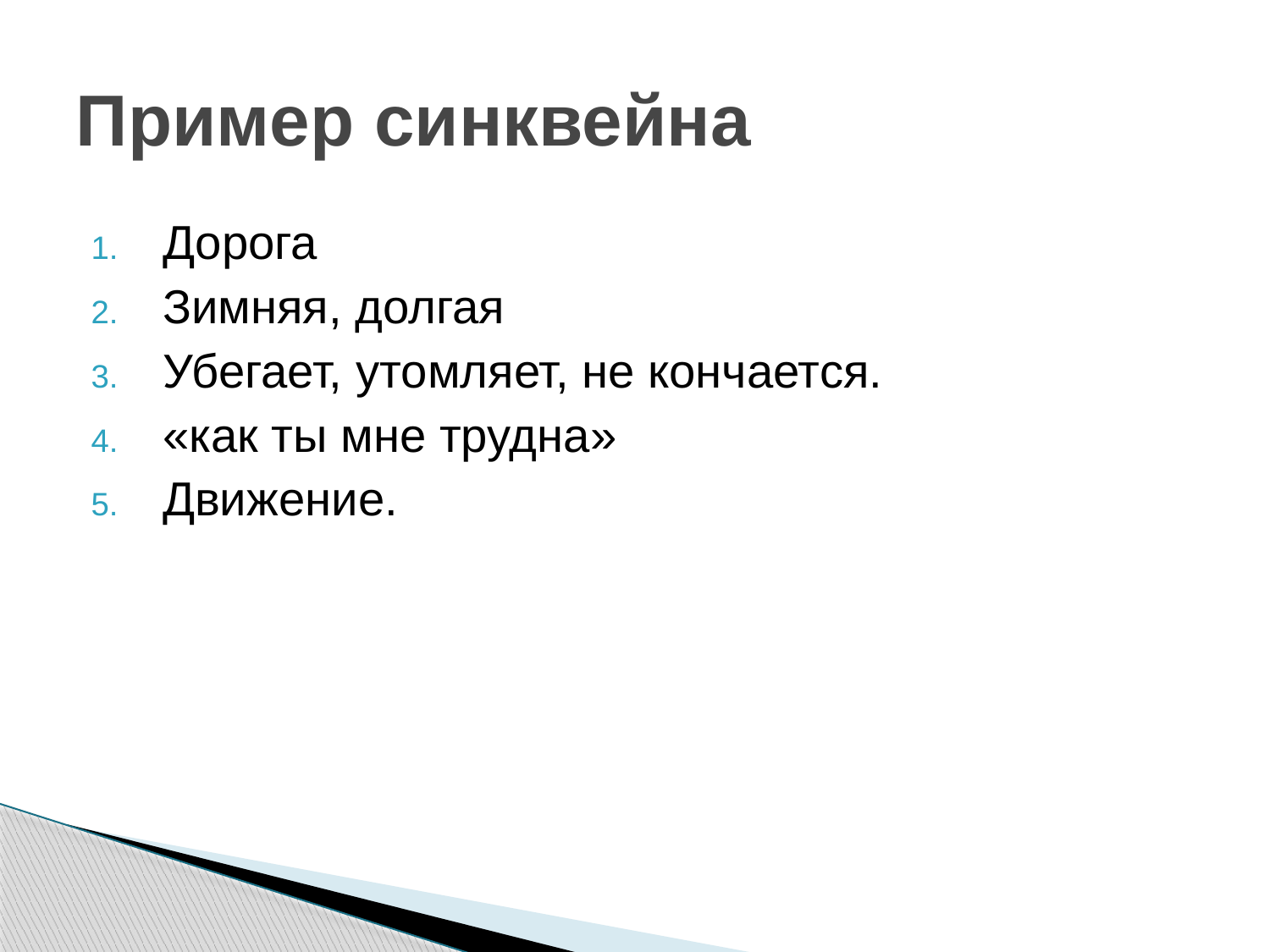

# Пример синквейна
Дорога
Зимняя, долгая
Убегает, утомляет, не кончается.
«как ты мне трудна»
Движение.